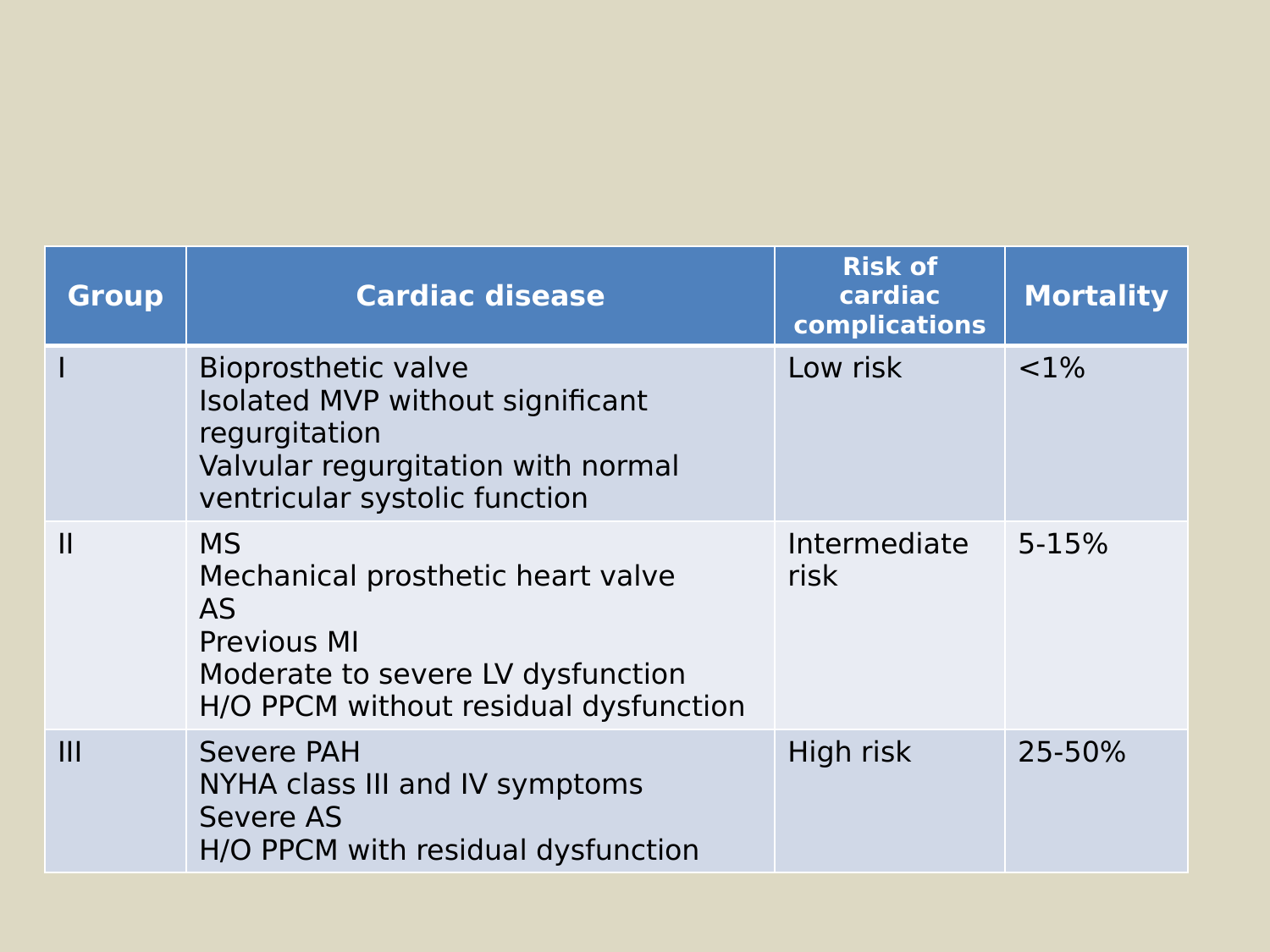

#
| Group | Cardiac disease | Risk of cardiac complications | Mortality |
| --- | --- | --- | --- |
| I | Bioprosthetic valve Isolated MVP without significant regurgitation Valvular regurgitation with normal ventricular systolic function | Low risk | <1% |
| II | MS Mechanical prosthetic heart valve AS Previous MI Moderate to severe LV dysfunction H/O PPCM without residual dysfunction | Intermediate risk | 5-15% |
| III | Severe PAH NYHA class III and IV symptoms Severe AS H/O PPCM with residual dysfunction | High risk | 25-50% |